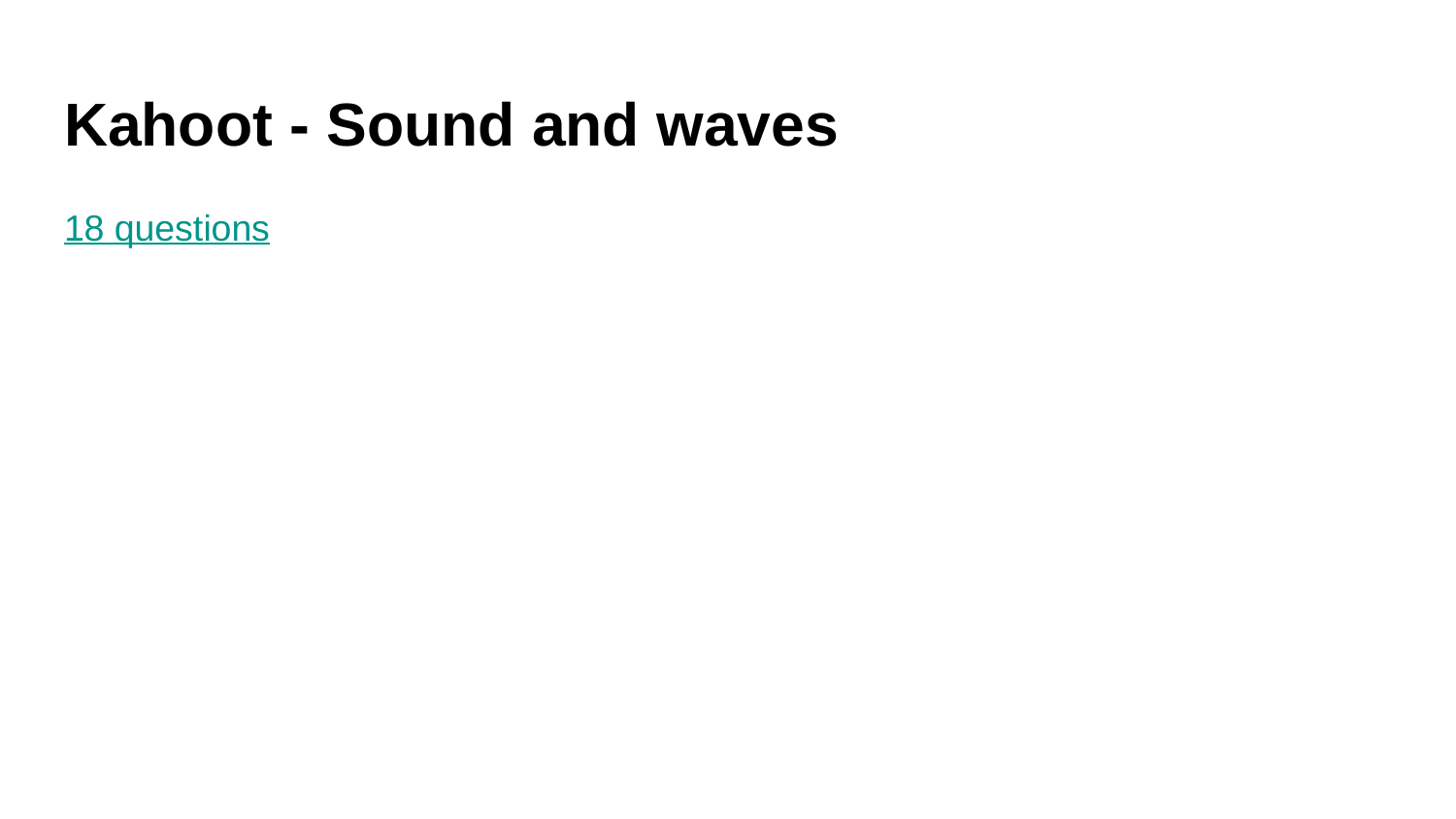

# Kahoot - Sound and waves
18 questions